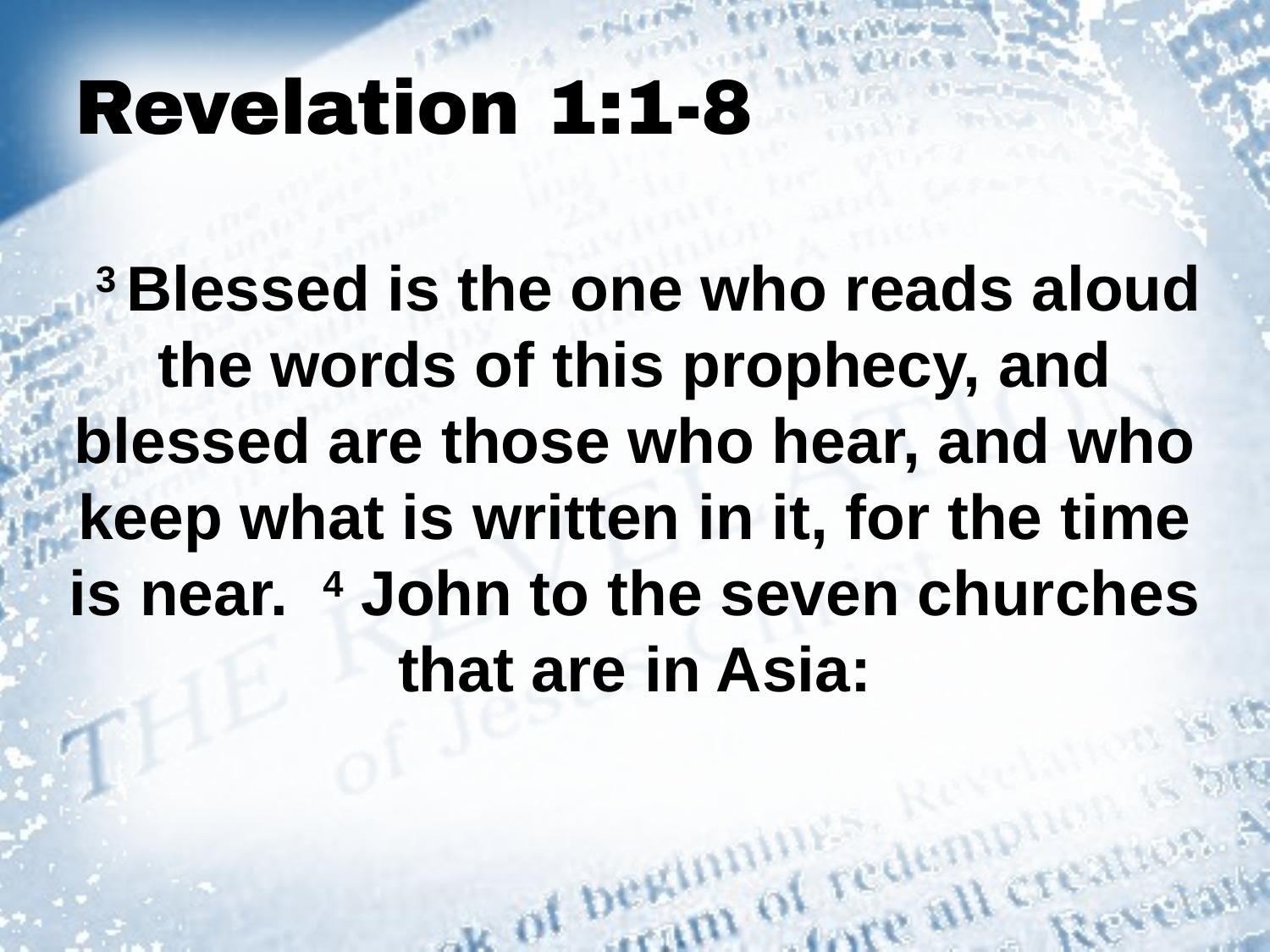

3 Blessed is the one who reads aloud the words of this prophecy, and blessed are those who hear, and who keep what is written in it, for the time is near.  4 John to the seven churches that are in Asia:
Revelation 1:1-8